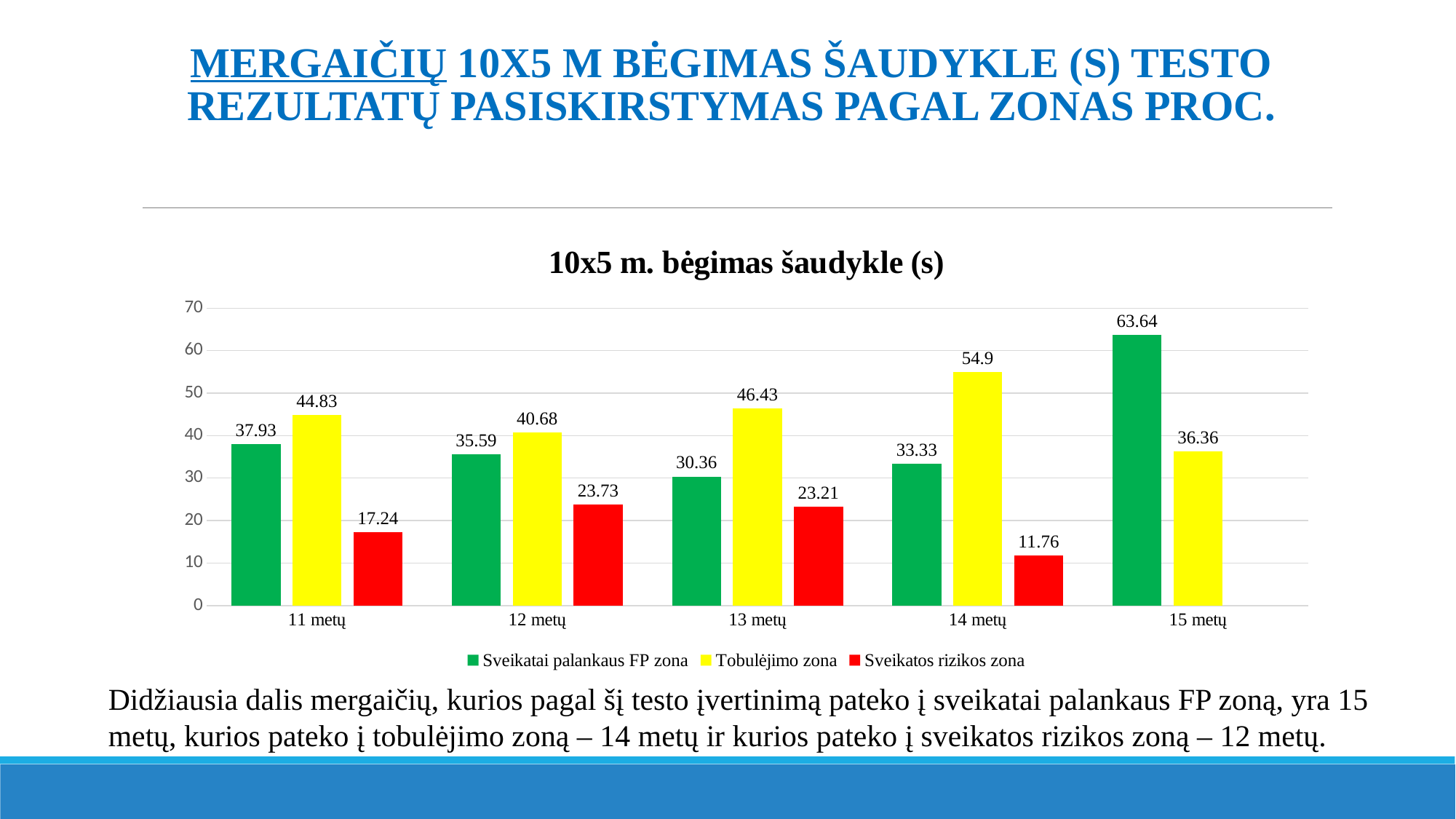

# mergaičių 10x5 m bėgimas šaudykle (s) testo rezultatų pasiskirstymas pagal zonas proc.

### Chart: 10x5 m. bėgimas šaudykle (s)

| Category | Sveikatai palankaus FP zona | Tobulėjimo zona | Sveikatos rizikos zona |
|---|---|---|---|
| 11 metų | 37.93 | 44.83 | 17.24 |
| 12 metų | 35.59 | 40.68 | 23.73 |
| 13 metų | 30.36 | 46.43 | 23.21 |
| 14 metų | 33.33 | 54.9 | 11.76 |
| 15 metų | 63.64 | 36.36 | None |
Didžiausia dalis mergaičių, kurios pagal šį testo įvertinimą pateko į sveikatai palankaus FP zoną, yra 15 metų, kurios pateko į tobulėjimo zoną – 14 metų ir kurios pateko į sveikatos rizikos zoną – 12 metų.